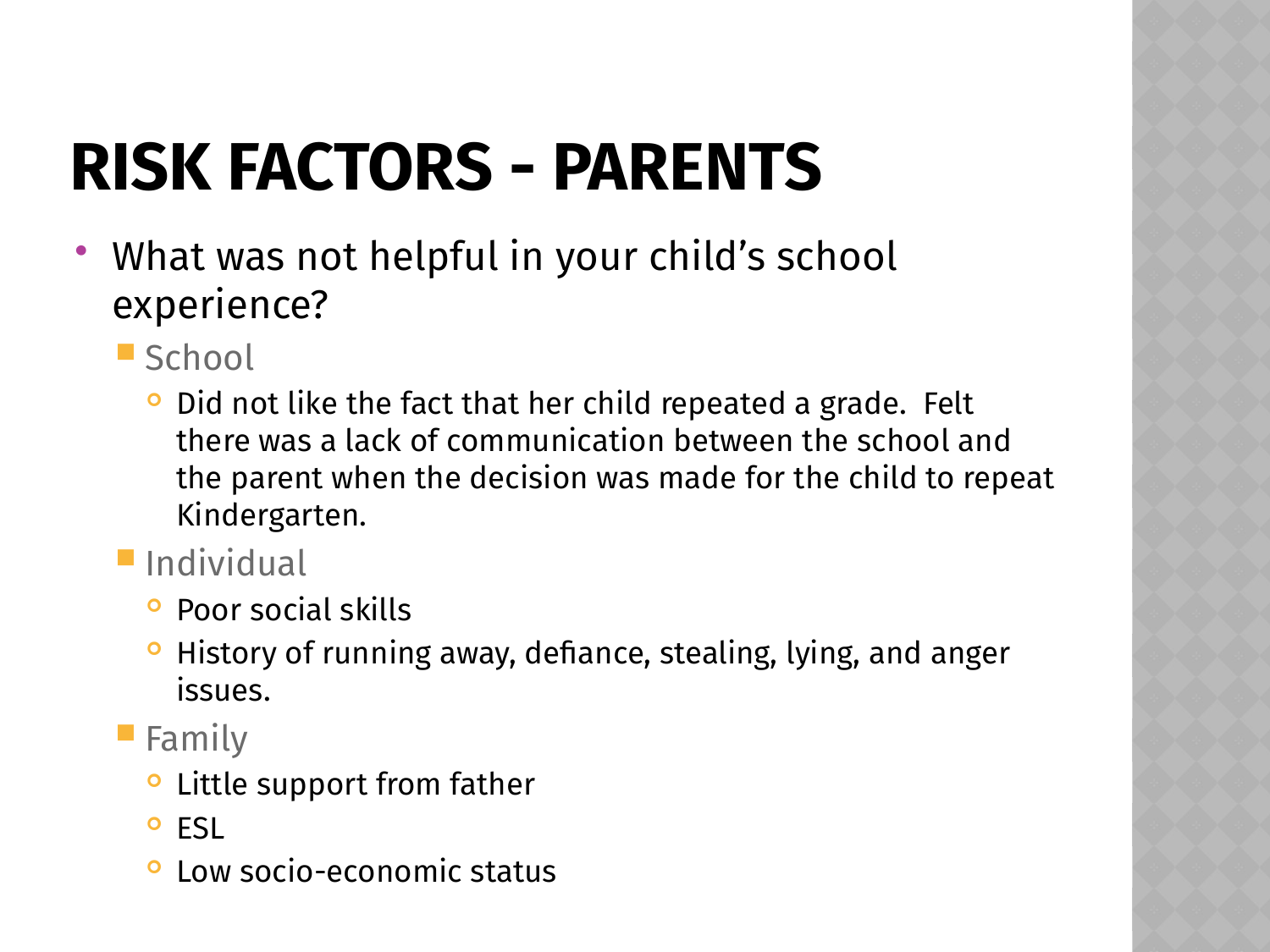

# Risk Factors - Parents
What was not helpful in your child’s school experience?
School
Did not like the fact that her child repeated a grade.  Felt there was a lack of communication between the school and the parent when the decision was made for the child to repeat Kindergarten.
Individual
Poor social skills
History of running away, defiance, stealing, lying, and anger issues.
Family
Little support from father
ESL
Low socio-economic status